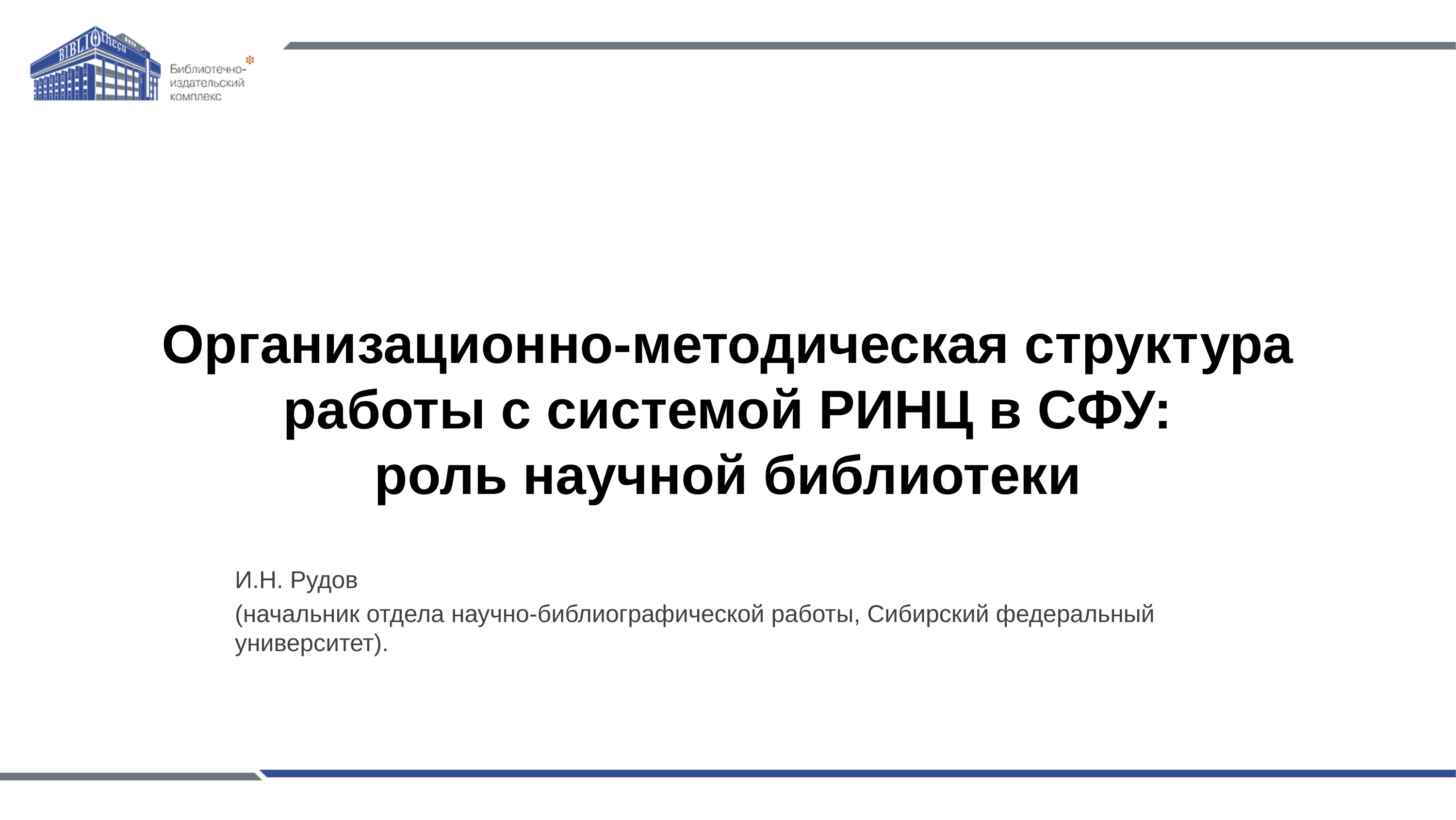

# Организационно-методическая структура работы с системой РИНЦ в СФУ: роль научной библиотеки
И.Н. Рудов
(начальник отдела научно-библиографической работы, Сибирский федеральный университет).